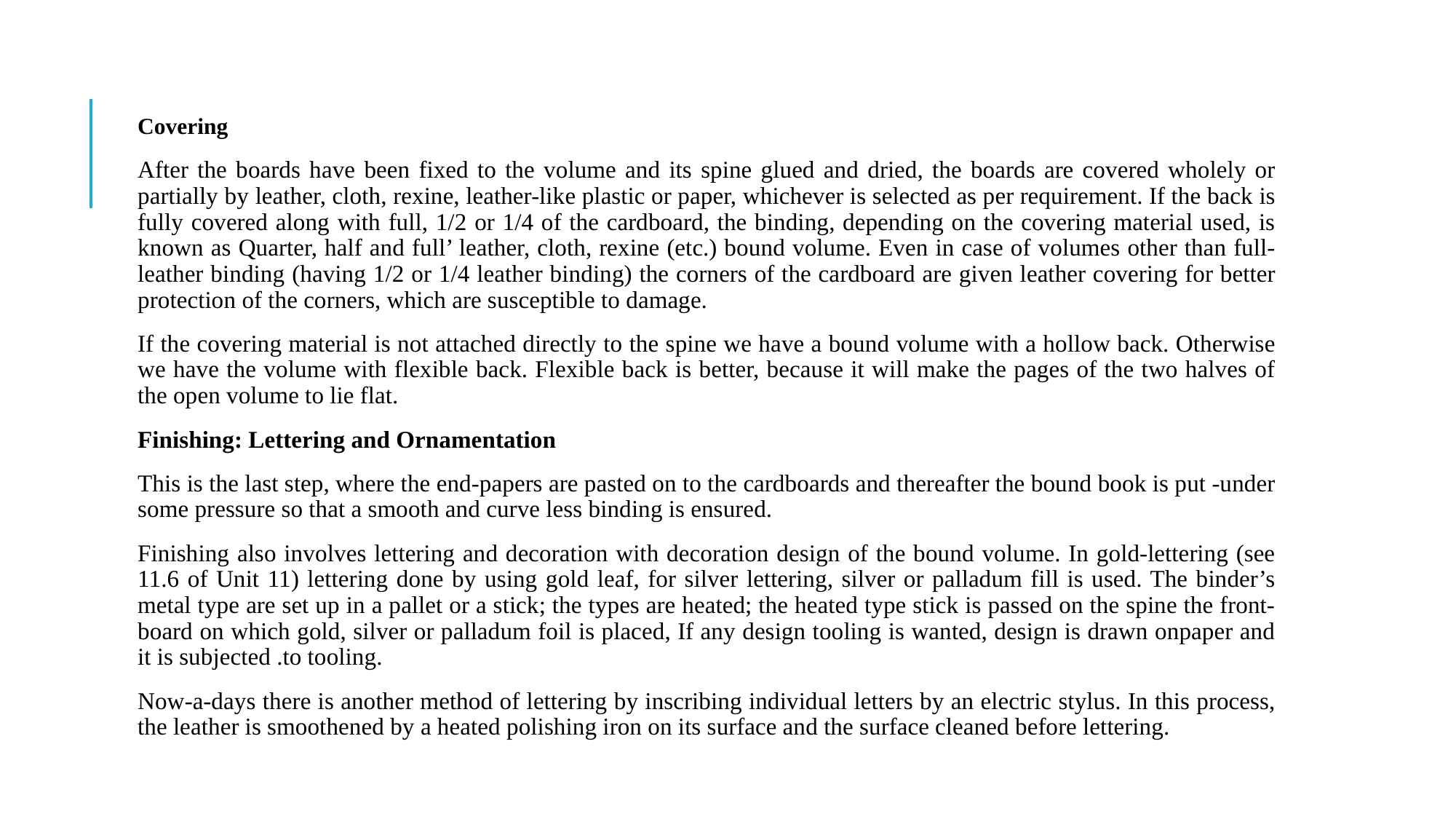

Covering
After the boards have been fixed to the volume and its spine glued and dried, the boards are covered wholely or partially by leather, cloth, rexine, leather-like plastic or paper, whichever is selected as per requirement. If the back is fully covered along with full, 1/2 or 1/4 of the cardboard, the binding, depending on the covering material used, is known as Quarter, half and full’ leather, cloth, rexine (etc.) bound volume. Even in case of volumes other than full-leather binding (having 1/2 or 1/4 leather binding) the corners of the cardboard are given leather covering for better protection of the corners, which are susceptible to damage.
If the covering material is not attached directly to the spine we have a bound volume with a hollow back. Otherwise we have the volume with flexible back. Flexible back is better, because it will make the pages of the two halves of the open volume to lie flat.
Finishing: Lettering and Ornamentation
This is the last step, where the end-papers are pasted on to the cardboards and thereafter the bound book is put -under some pressure so that a smooth and curve less binding is ensured.
Finishing also involves lettering and decoration with decoration design of the bound volume. In gold-lettering (see 11.6 of Unit 11) lettering done by using gold leaf, for silver lettering, silver or palladum fill is used. The binder’s metal type are set up in a pallet or a stick; the types are heated; the heated type stick is passed on the spine the front-board on which gold, silver or palladum foil is placed, If any design tooling is wanted, design is drawn onpaper and it is subjected .to tooling.
Now-a-days there is another method of lettering by inscribing individual letters by an electric stylus. In this process, the leather is smoothened by a heated polishing iron on its surface and the surface cleaned before lettering.